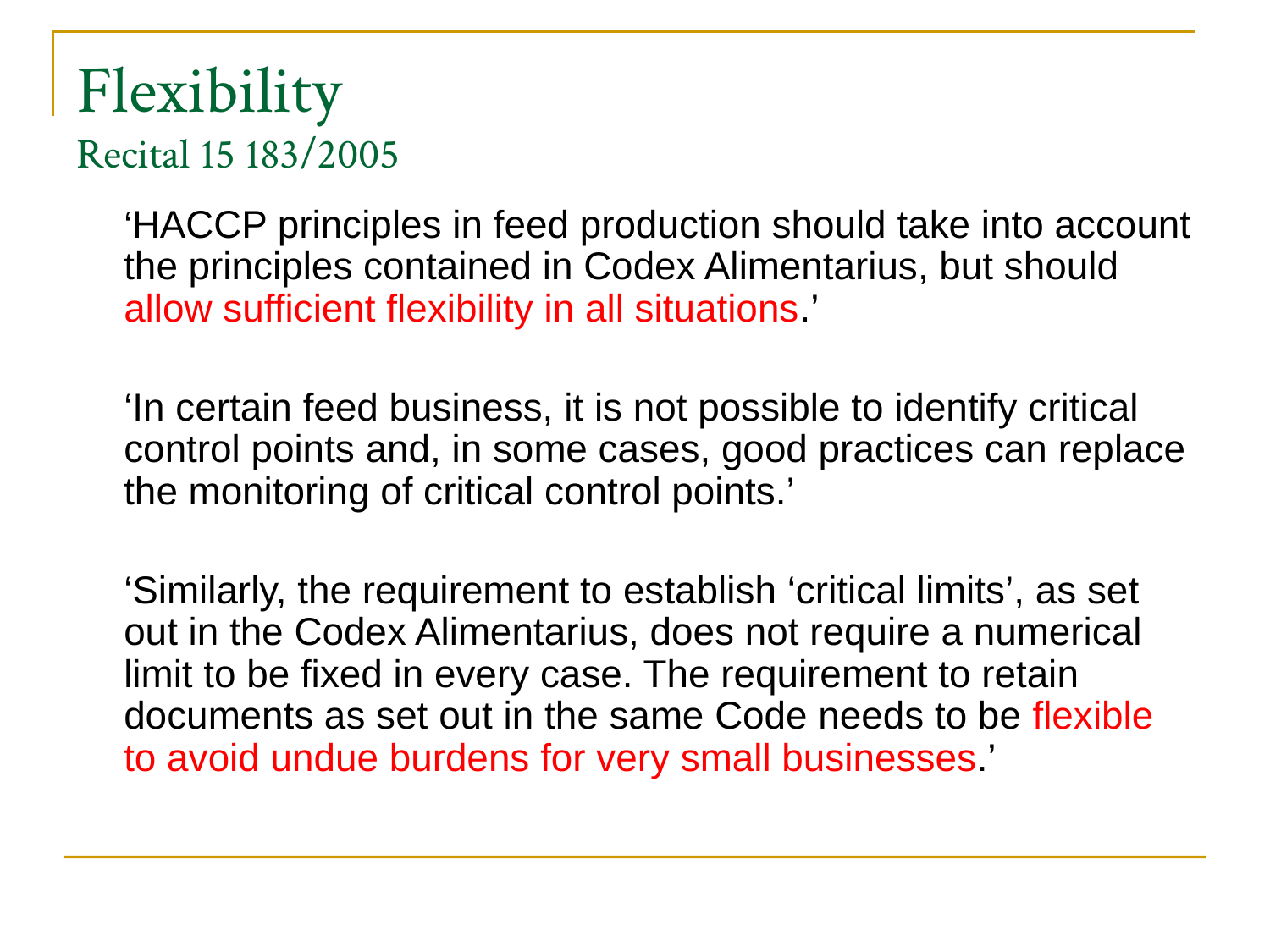

# Flexibility Recital 15 183/2005

	‘HACCP principles in feed production should take into account the principles contained in Codex Alimentarius, but should allow sufficient flexibility in all situations.’

	‘In certain feed business, it is not possible to identify critical control points and, in some cases, good practices can replace the monitoring of critical control points.’

	‘Similarly, the requirement to establish ‘critical limits’, as set out in the Codex Alimentarius, does not require a numerical limit to be fixed in every case. The requirement to retain documents as set out in the same Code needs to be flexible to avoid undue burdens for very small businesses.’